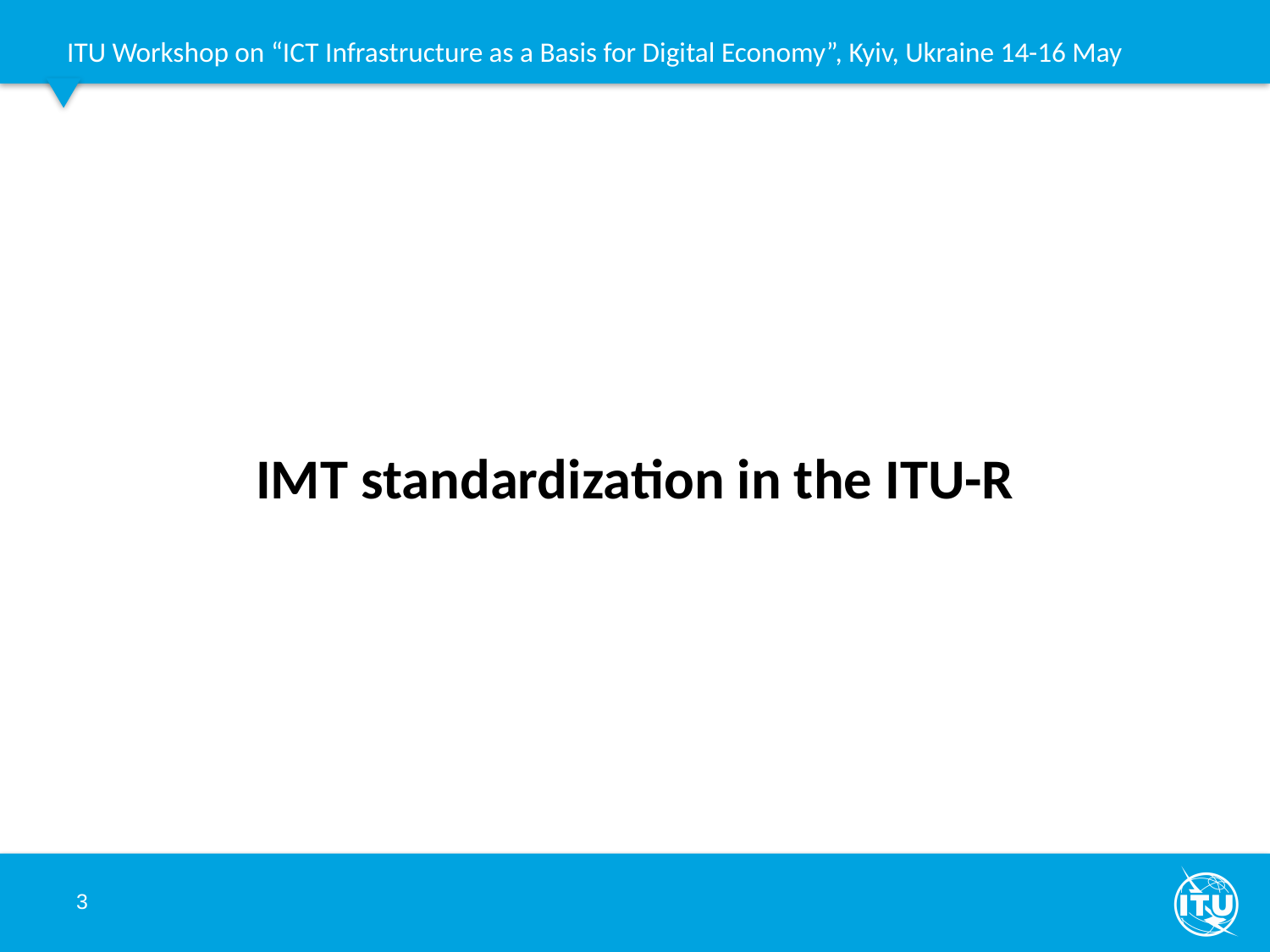

# IMT standardization in the ITU-R
3